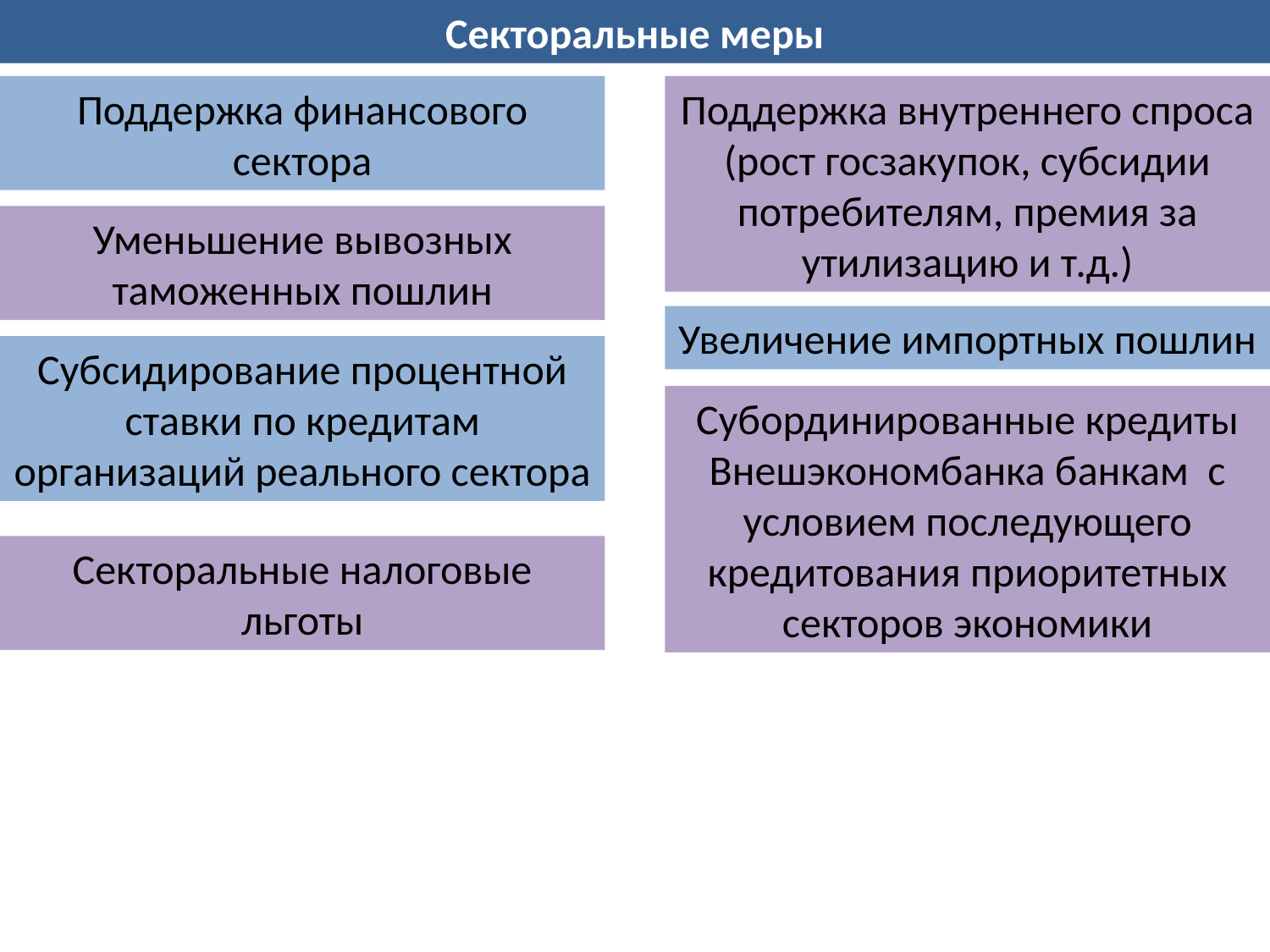

Секторальные меры
Поддержка финансового сектора
Поддержка внутреннего спроса (рост госзакупок, субсидии потребителям, премия за утилизацию и т.д.)
Уменьшение вывозных таможенных пошлин
Увеличение импортных пошлин
Субсидирование процентной ставки по кредитам организаций реального сектора
Субординированные кредиты Внешэкономбанка банкам  с условием последующего кредитования приоритетных секторов экономики
Секторальные налоговые льготы